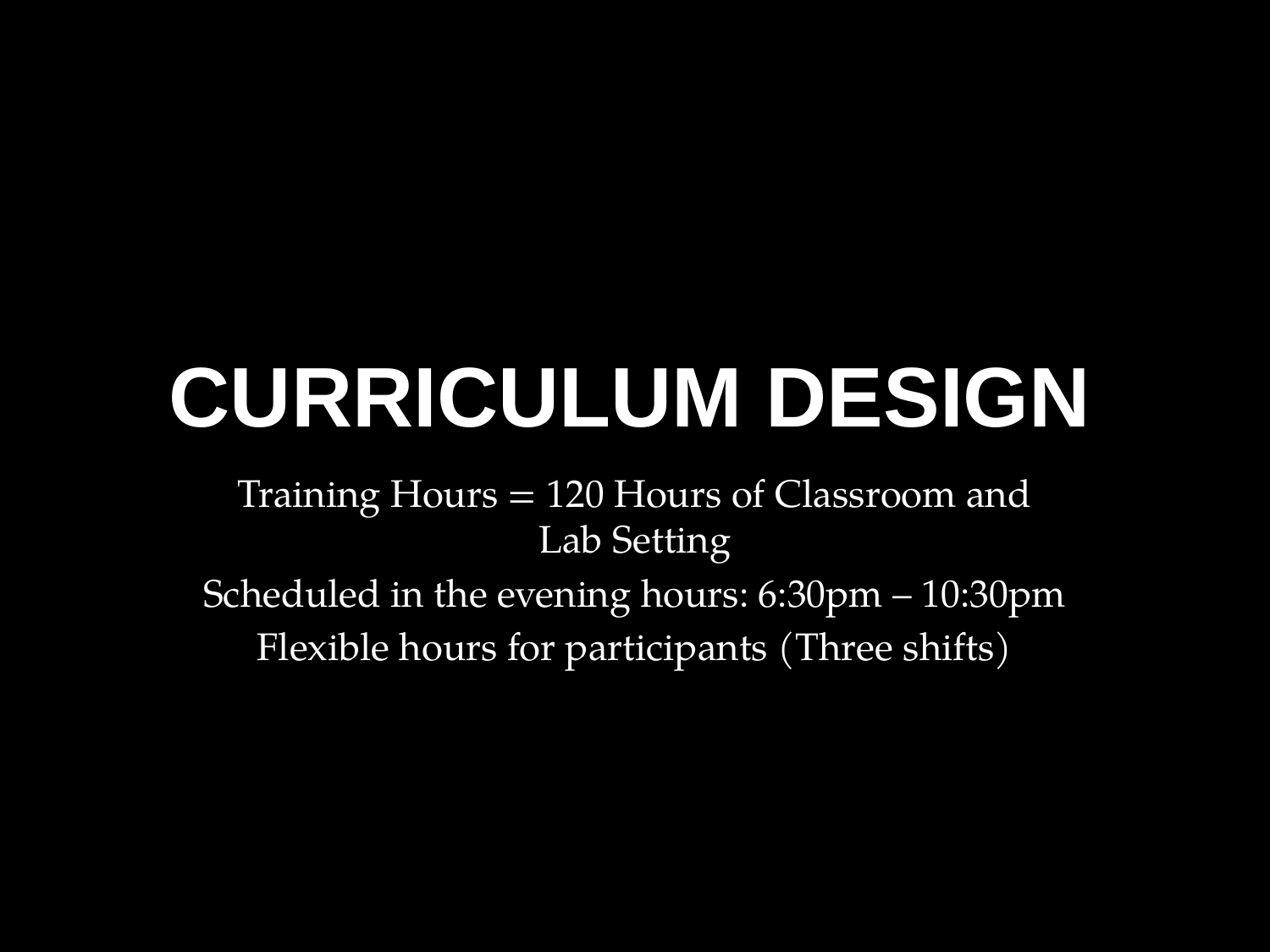

# Curriculum Design
Training Hours = 120 Hours of Classroom and Lab Setting
Scheduled in the evening hours: 6:30pm – 10:30pm
Flexible hours for participants (Three shifts)